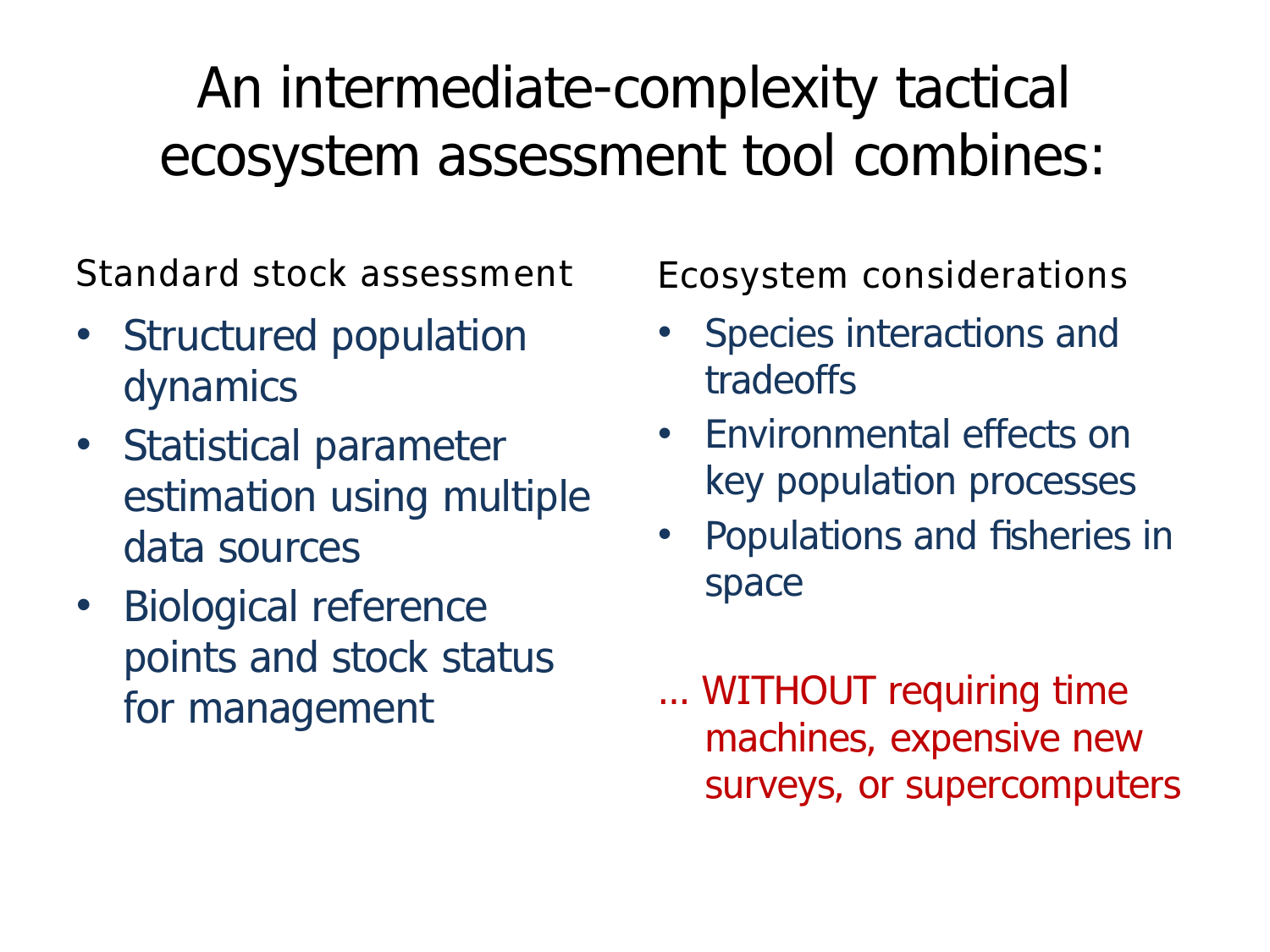

# An intermediate-complexity tactical ecosystem assessment tool combines:
Standard stock assessment
Ecosystem considerations
Structured population dynamics
Statistical parameter estimation using multiple data sources
Biological reference points and stock status for management
Species interactions and  tradeoffs
Environmental effects on key population processes
Populations and fisheries in space

… WITHOUT requiring time machines, expensive new surveys, or supercomputers